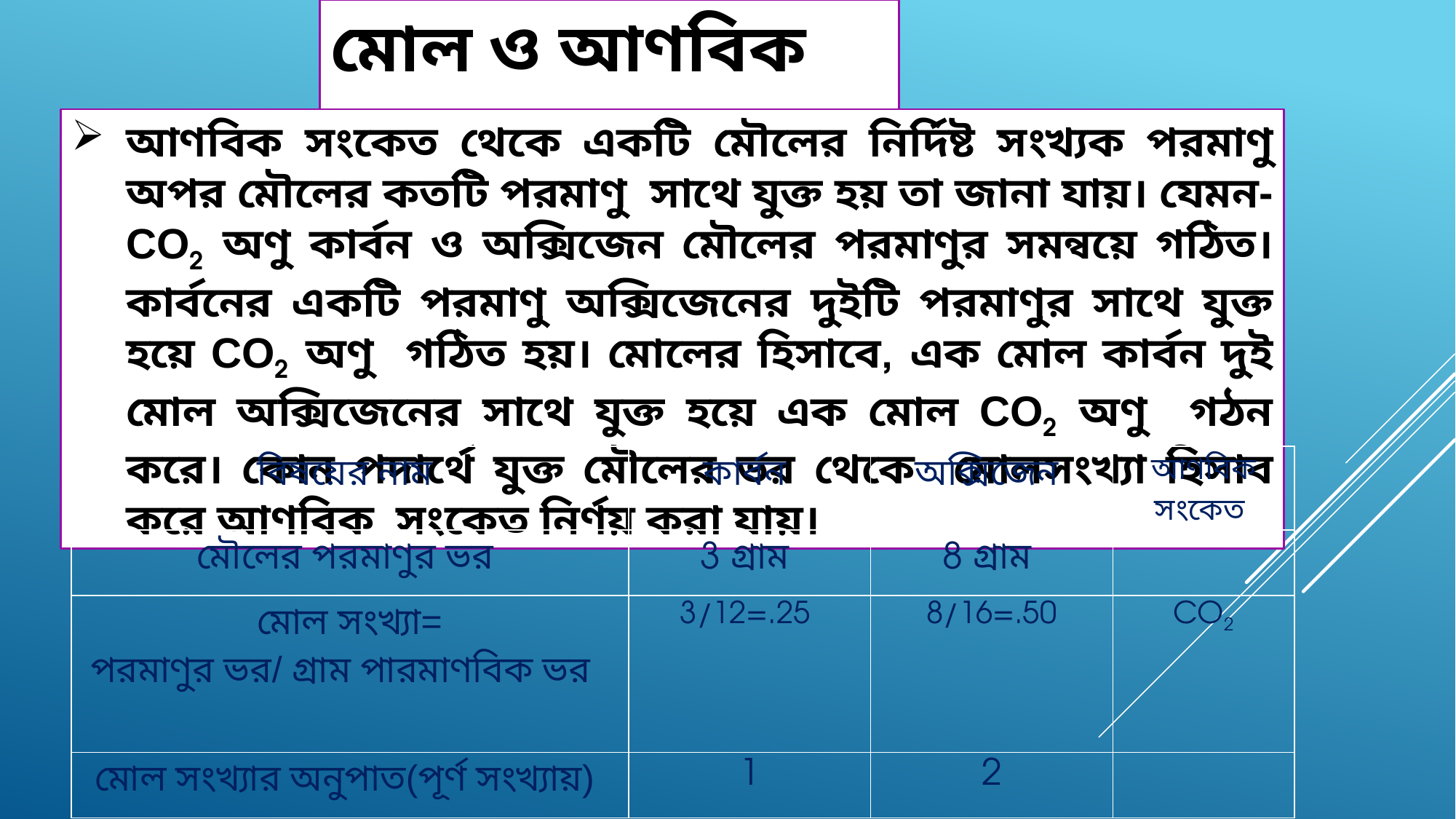

মোল ও আণবিক সংকেতঃ
আণবিক সংকেত থেকে একটি মৌলের নির্দিষ্ট সংখ্যক পরমাণু অপর মৌলের কতটি পরমাণু  সাথে যুক্ত হয় তা জানা যায়। যেমন- CO2 অণু কার্বন ও অক্সিজেন মৌলের পরমাণুর সমন্বয়ে গঠিত। কার্বনের একটি পরমাণু অক্সিজেনের দুইটি পরমাণুর সাথে যুক্ত হয়ে CO2 অণু  গঠিত হয়। মোলের হিসাবে, এক মোল কার্বন দুই মোল অক্সিজেনের সাথে যুক্ত হয়ে এক মোল CO2 অণু  গঠন করে। কোন পদার্থে যুক্ত মৌলের ভর থেকে  মোলসংখ্যা হিসাব করে আণবিক  সংকেত নির্ণয় করা যায়।
| বিষয়ের নাম | কার্বন | অক্সিজেন | আণবিক সংকেত |
| --- | --- | --- | --- |
| মৌলের পরমাণুর ভর | 3 গ্রাম | 8 গ্রাম |  |
| মোল সংখ্যা= পরমাণুর ভর/ গ্রাম পারমাণবিক ভর | 3/12=.25 | 8/16=.50 | CO2 |
| মোল সংখ্যার অনুপাত(পূর্ণ সংখ্যায়) | 1 | 2 |  |